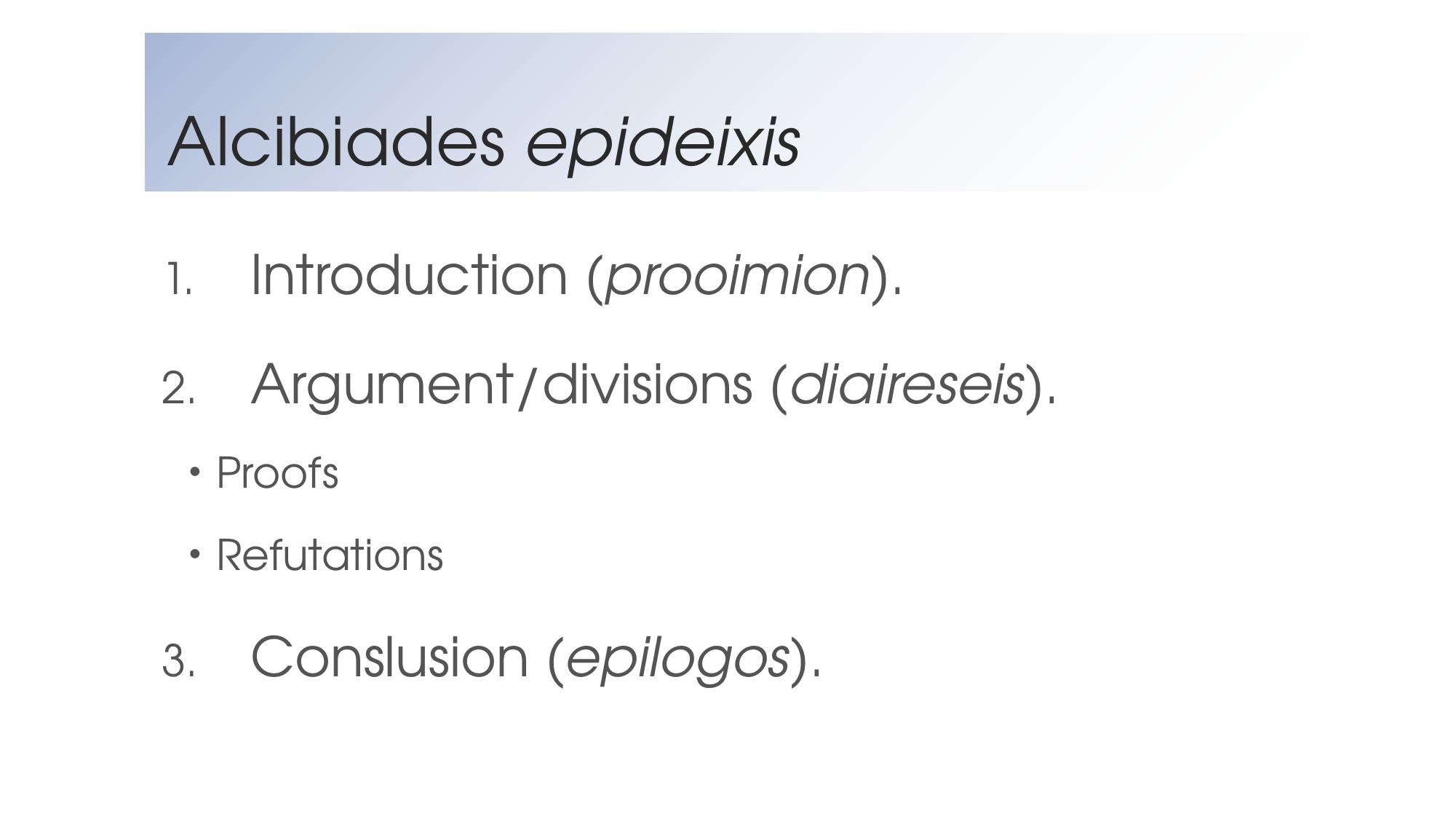

# Alcibiades epideixis
Introduction (prooimion).
Argument/divisions (diaireseis).
Proofs
Refutations
Conslusion (epilogos).